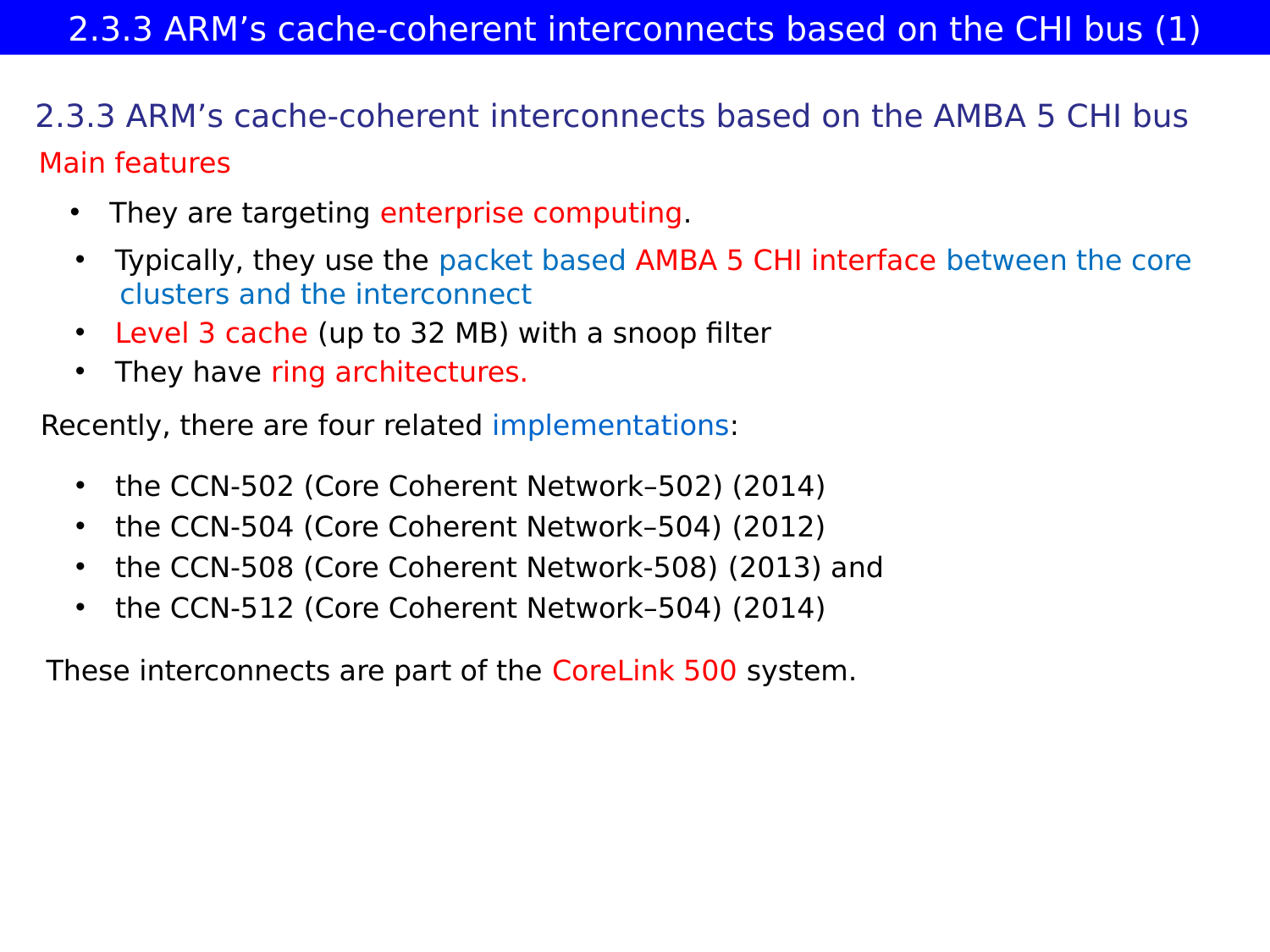

# 2.3.3 ARM’s cache-coherent interconnects based on the CHI bus (1)
2.3.3 ARM’s cache-coherent interconnects based on the AMBA 5 CHI bus
Main features
They are targeting enterprise computing.
Typically, they use the packet based AMBA 5 CHI interface between the core
     clusters and the interconnect
Level 3 cache (up to 32 MB) with a snoop filter
They have ring architectures.
Recently, there are four related implementations:
the CCN-502 (Core Coherent Network–502) (2014)
the CCN-504 (Core Coherent Network–504) (2012)
the CCN-508 (Core Coherent Network-508) (2013) and
the CCN-512 (Core Coherent Network–504) (2014)
These interconnects are part of the CoreLink 500 system.